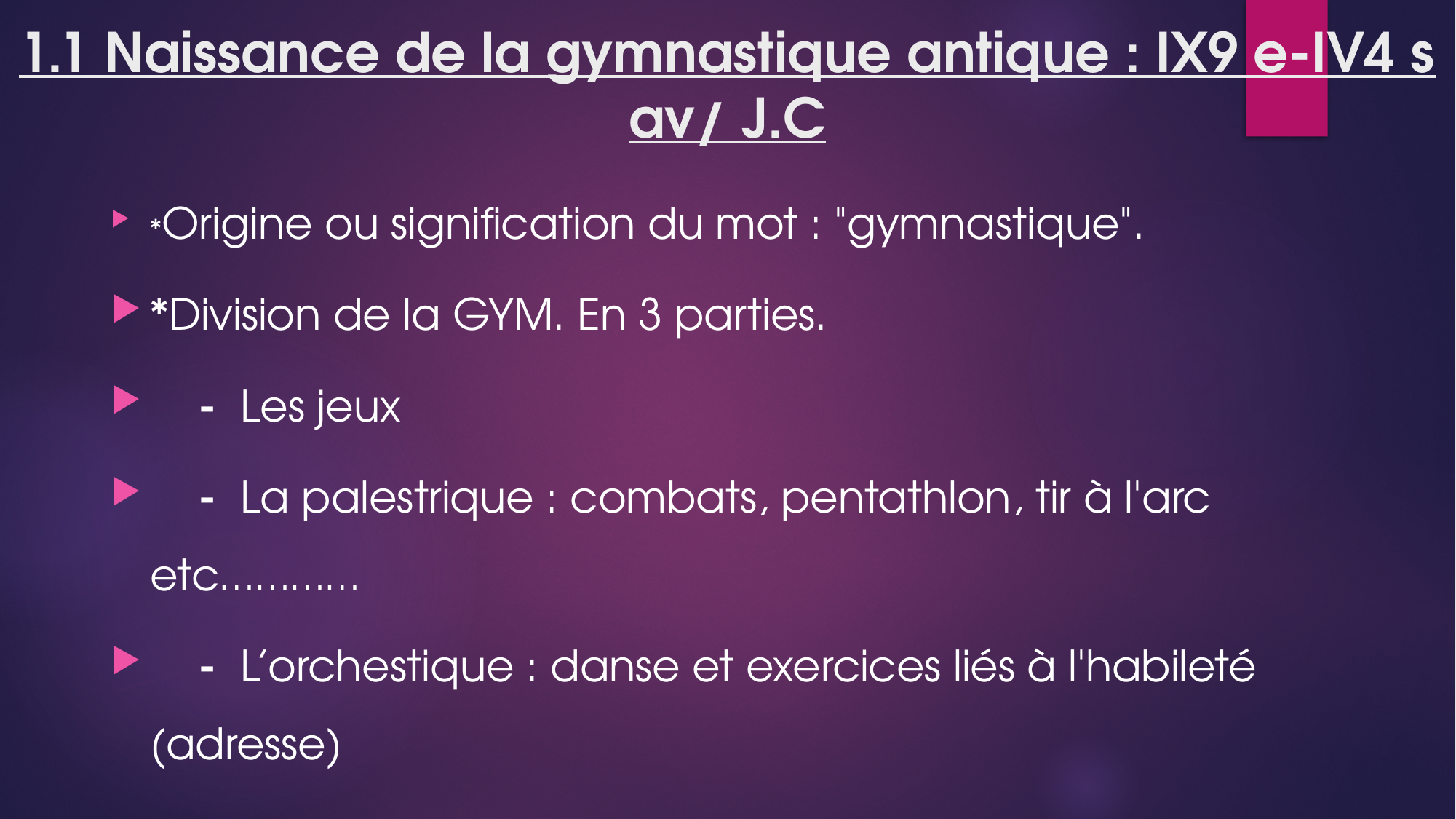

# 1.1 Naissance de la gymnastique antique : IX9 e-IV4 s av/ J.C
*Origine ou signification du mot : "gymnastique".
*Division de la GYM. En 3 parties.
    -  Les jeux
    -  La palestrique : combats, pentathlon, tir à l'arc etc…………
    -  L’orchestique : danse et exercices liés à l'habileté (adresse)